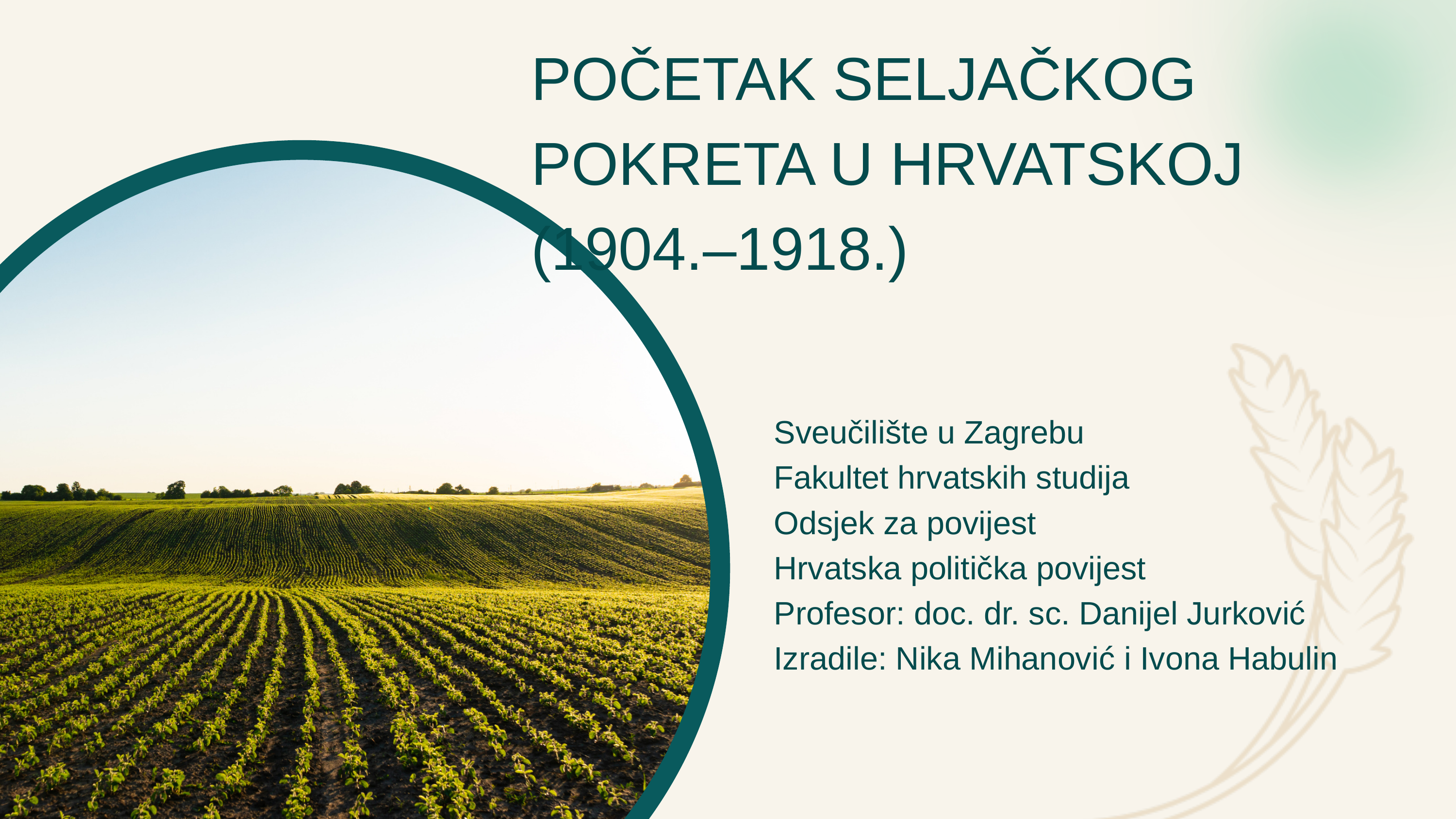

POČETAK SELJAČKOG POKRETA U HRVATSKOJ (1904.–1918.)

Sveučilište u Zagrebu
Fakultet hrvatskih studija
Odsjek za povijest
Hrvatska politička povijest
Profesor: doc. dr. sc. Danijel Jurković
Izradile: Nika Mihanović i Ivona Habulin